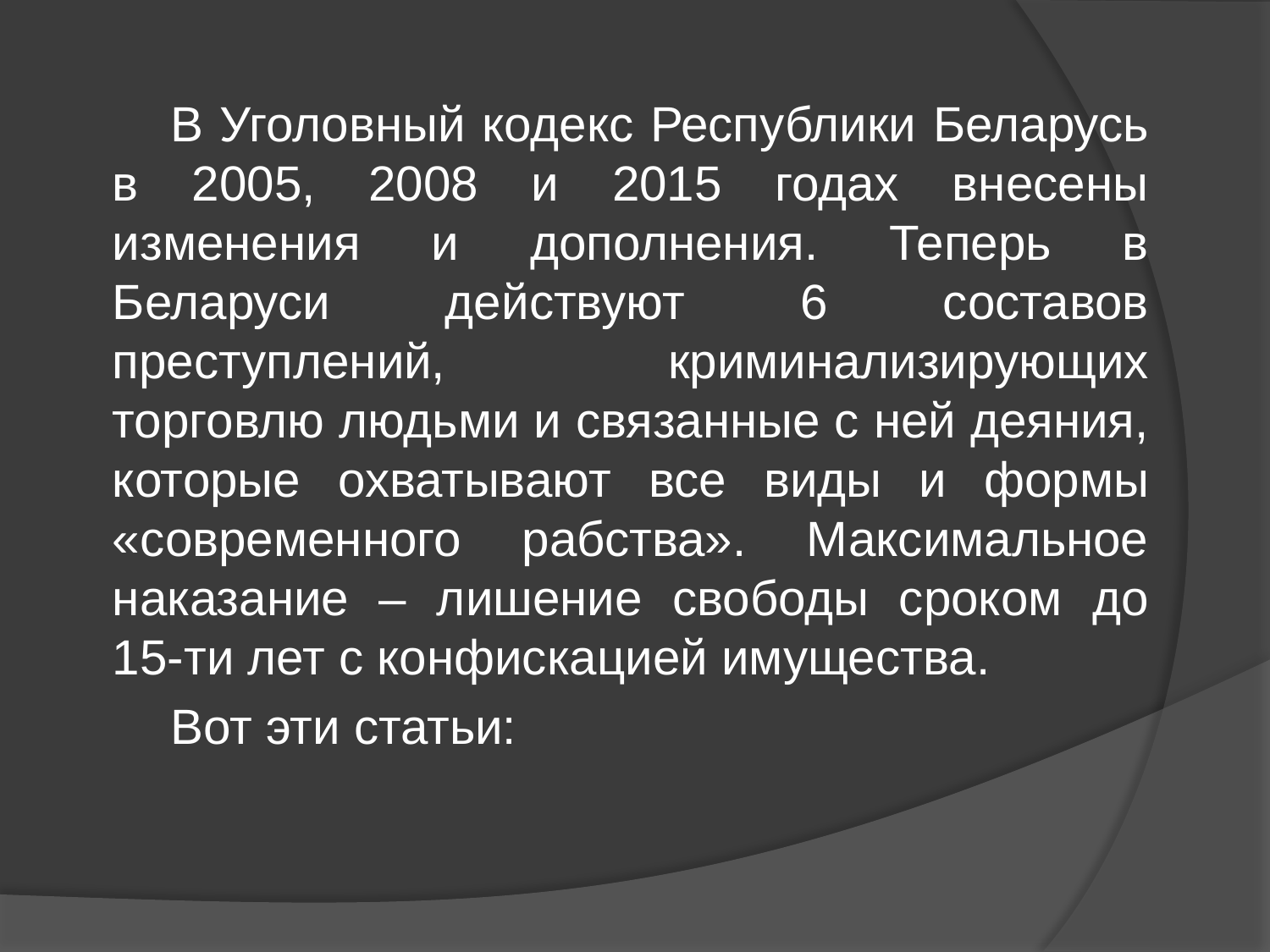

В Уголовный кодекс Республики Беларусь в 2005, 2008 и 2015 годах внесены изменения и дополнения. Теперь в Беларуси действуют 6 составов преступлений, криминализирующих торговлю людьми и связанные с ней деяния, которые охватывают все виды и формы «современного рабства». Максимальное наказание – лишение свободы сроком до 15-ти лет с конфискацией имущества.
Вот эти статьи: